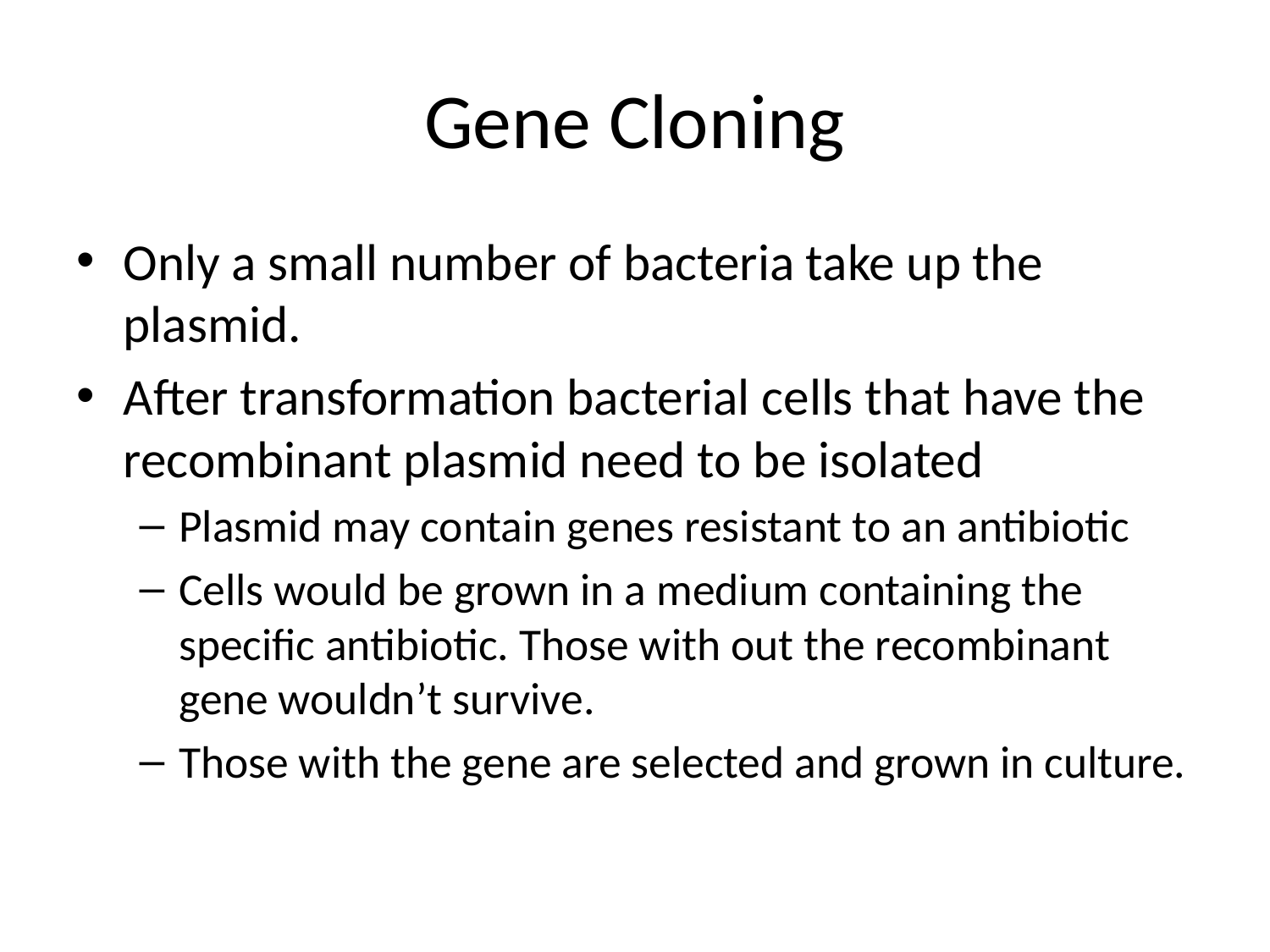

# Gene Cloning
Only a small number of bacteria take up the plasmid.
After transformation bacterial cells that have the recombinant plasmid need to be isolated
Plasmid may contain genes resistant to an antibiotic
Cells would be grown in a medium containing the specific antibiotic. Those with out the recombinant gene wouldn’t survive.
Those with the gene are selected and grown in culture.